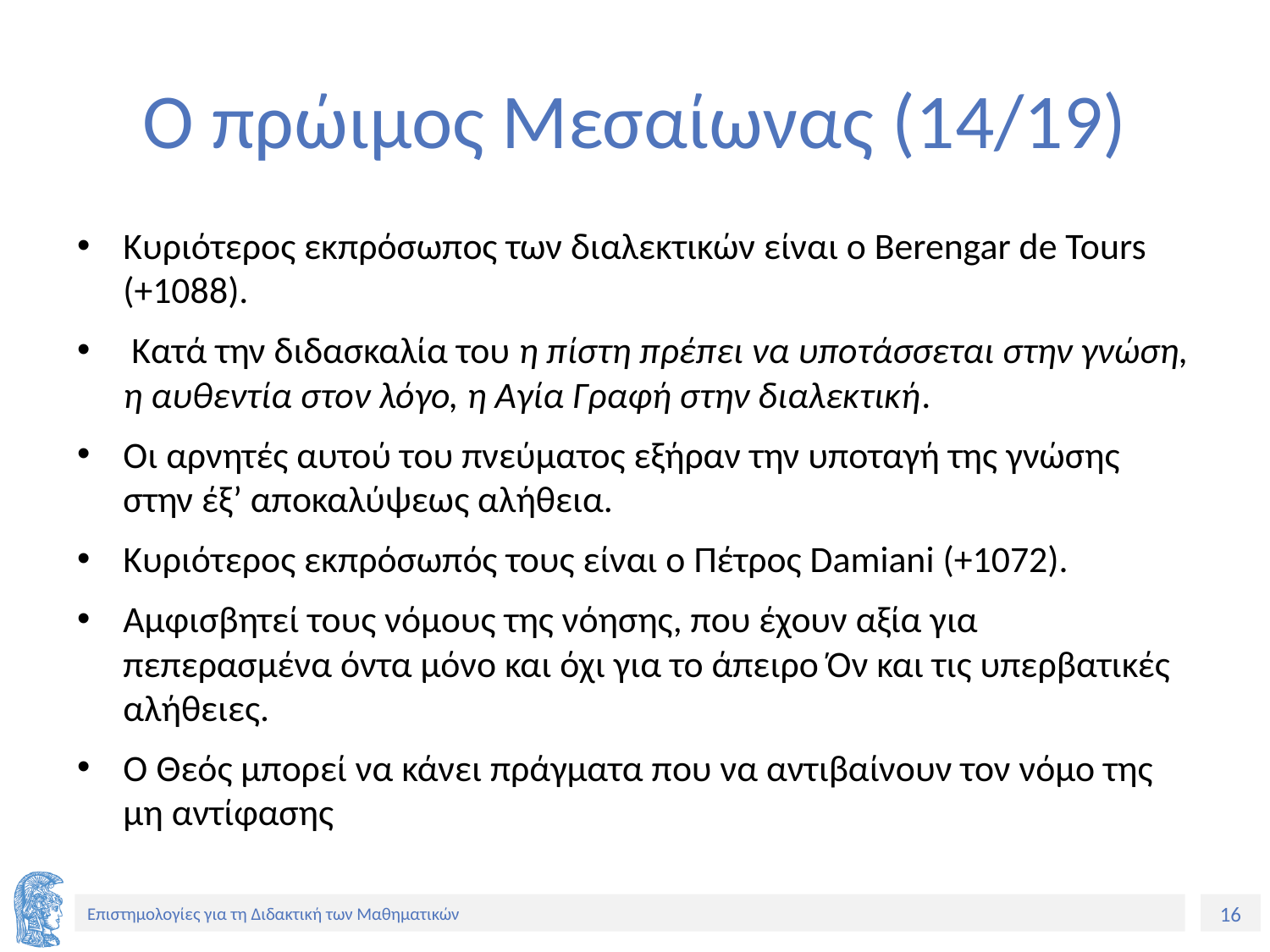

# Ο πρώιμος Μεσαίωνας (14/19)
Κυριότερος εκπρόσωπος των διαλεκτικών είναι ο Berengar de Tours (+1088).
 Kατά την διδασκαλία του η πίστη πρέπει να υποτάσσεται στην γνώση, η αυθεντία στον λόγο, η Αγία Γραφή στην διαλεκτική.
Οι αρνητές αυτού του πνεύματος εξήραν την υποταγή της γνώσης στην έξ’ αποκαλύψεως αλήθεια.
Κυριότερος εκπρόσωπός τους είναι ο Πέτρος Damiani (+1072).
Aμφισβητεί τους νόμους της νόησης, που έχουν αξία για πεπερασμένα όντα μόνο και όχι για το άπειρο Όν και τις υπερβατικές αλήθειες.
O Θεός μπορεί να κάνει πράγματα που να αντιβαίνουν τον νόμο της μη αντίφασης